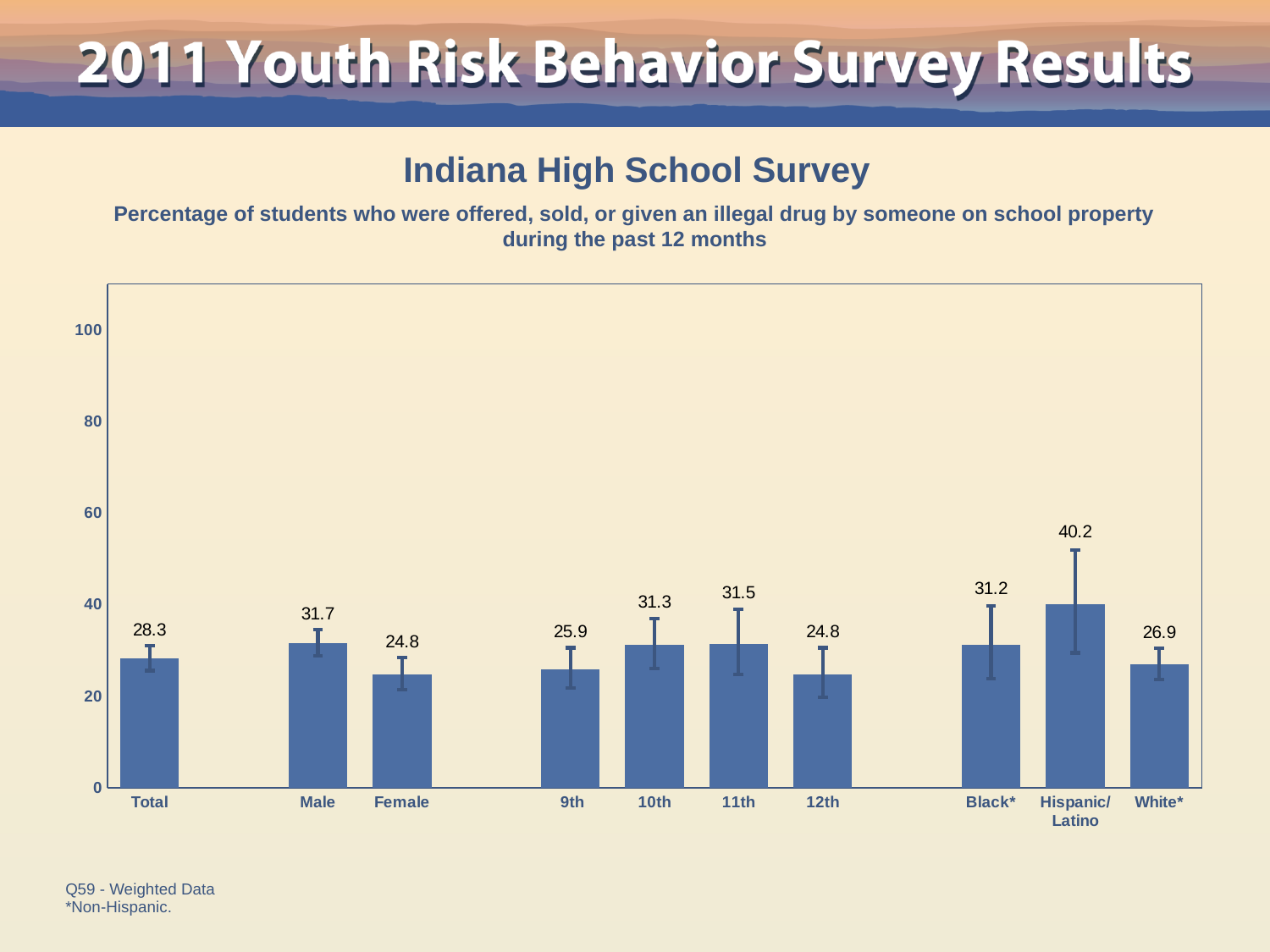

Indiana High School Survey
Percentage of students who were offered, sold, or given an illegal drug by someone on school property during the past 12 months

### Chart

| Category | Series 1 |
|---|---|
| Total | 28.3 |
|  | None |
| Male | 31.7 |
| Female | 24.8 |
|  | None |
|  9th | 25.9 |
| 10th | 31.3 |
| 11th | 31.5 |
| 12th | 24.8 |
|  | None |
| Black* | 31.2 |
| Hispanic/
Latino | 40.2 |
| White* | 26.9 |
Q59 - Weighted Data
*Non-Hispanic.